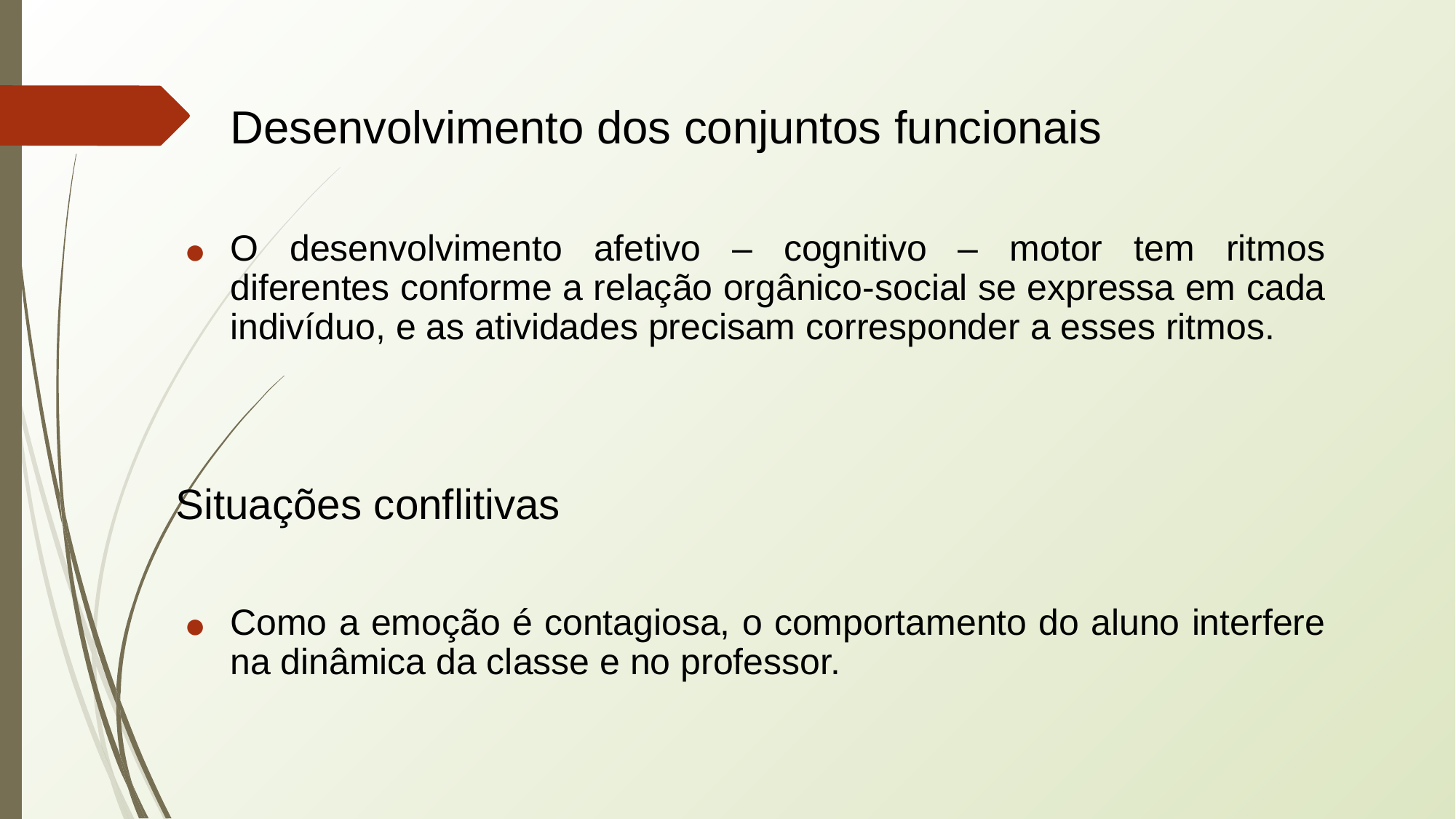

Desenvolvimento dos conjuntos funcionais

O desenvolvimento afetivo – cognitivo – motor tem ritmos diferentes conforme a relação orgânico-social se expressa em cada indivíduo, e as atividades precisam corresponder a esses ritmos.

Situações conflitivas

Como a emoção é contagiosa, o comportamento do aluno interfere na dinâmica da classe e no professor.